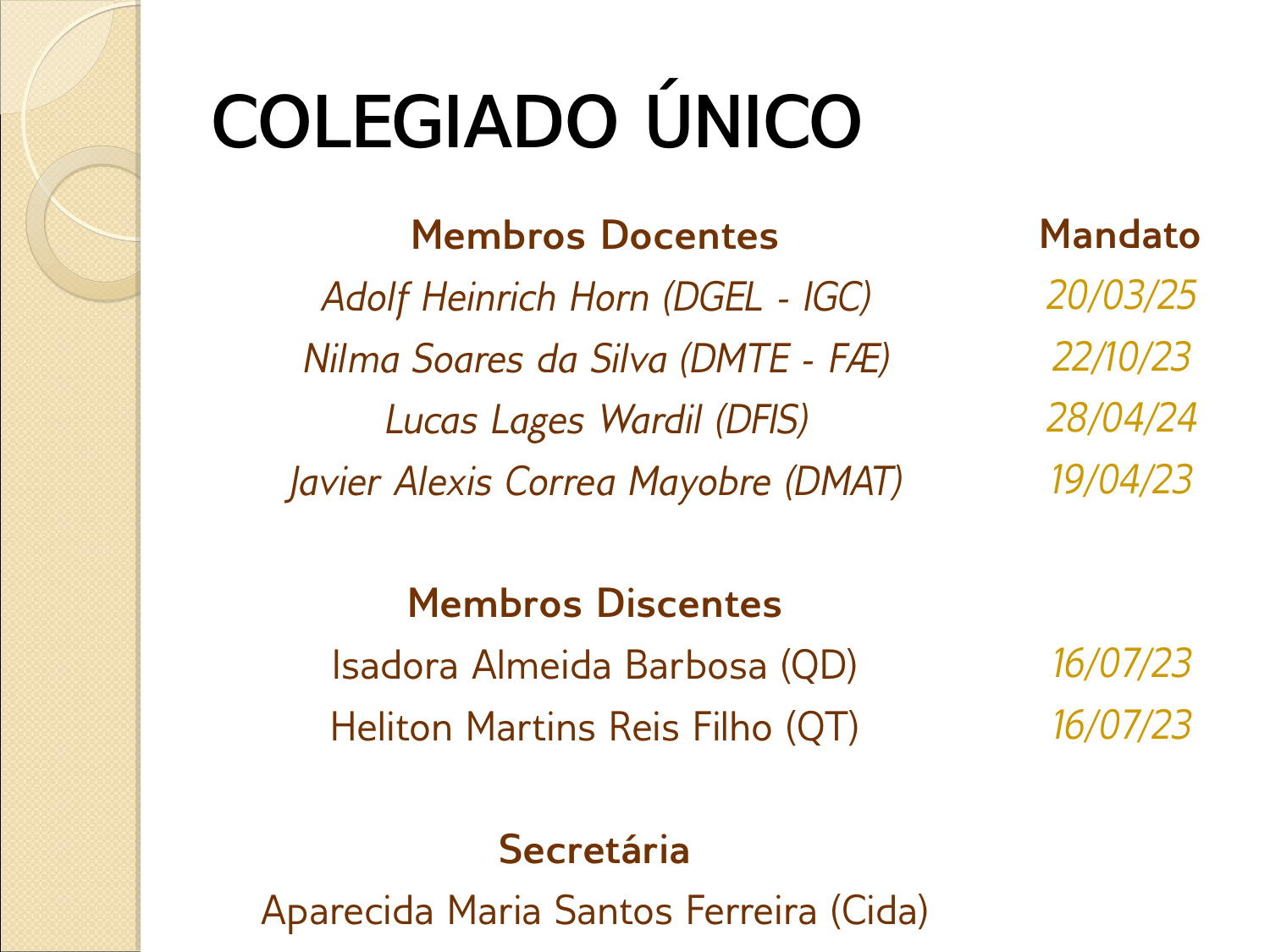

COLEGIADO ÚNICO
Mandato
20/03/25
22/10/23
28/04/24
19/04/23

16/07/23
16/07/23
Membros Docentes
Adolf Heinrich Horn (DGEL - IGC)
Nilma Soares da Silva (DMTE - FAE)
Lucas Lages Wardil (DFIS)
Javier Alexis Correa Mayobre (DMAT)

Membros Discentes
Isadora Almeida Barbosa (QD)
Heliton Martins Reis Filho (QT)

Secretária
Aparecida Maria Santos Ferreira (Cida)